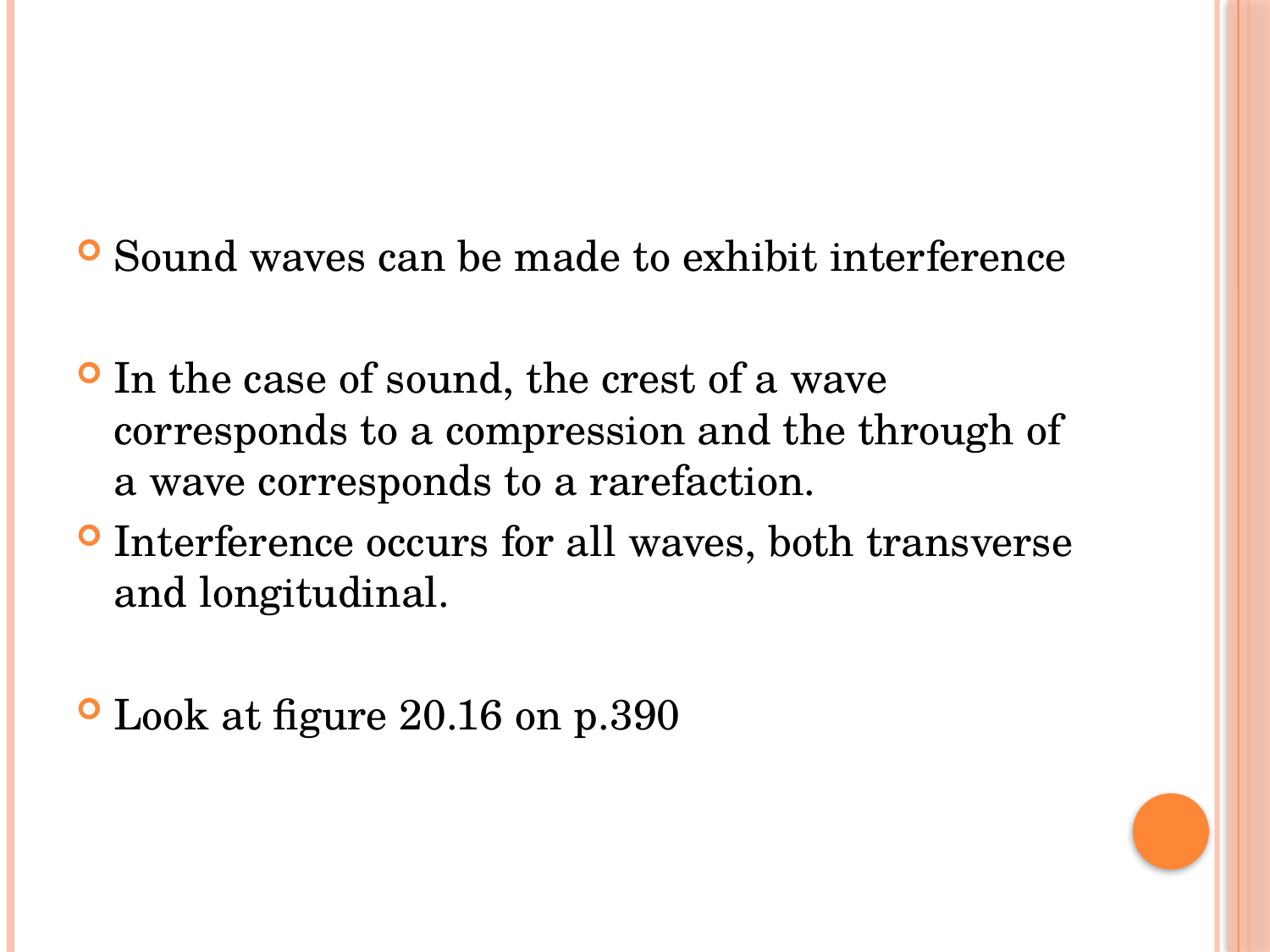

#
Sound waves can be made to exhibit interference

In the case of sound, the crest of a wave corresponds to a compression and the through of a wave corresponds to a rarefaction.
Interference occurs for all waves, both transverse and longitudinal.

Look at figure 20.16 on p.390